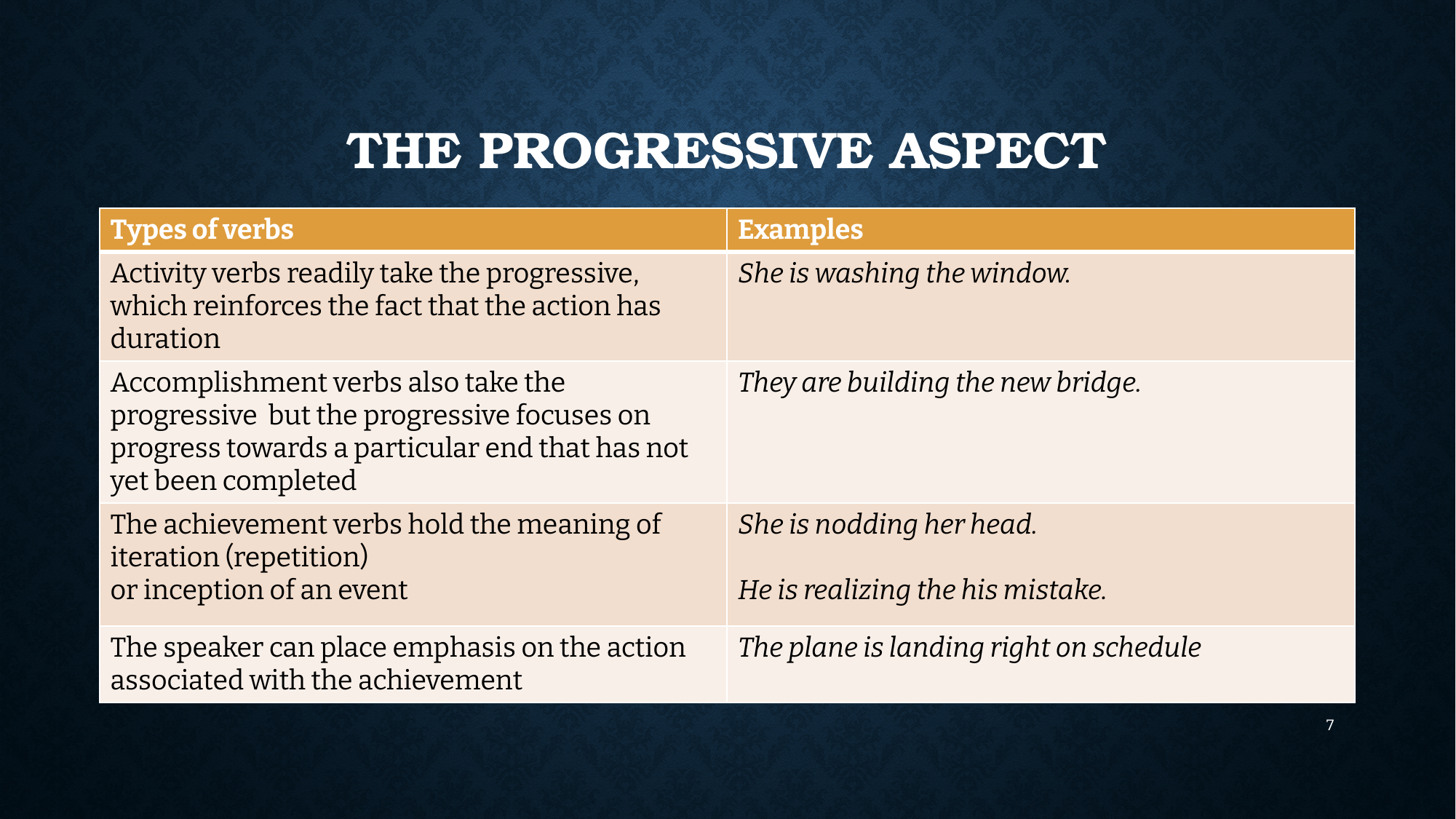

# The progressive aspect
| Types of verbs | Examples |
| --- | --- |
| Activity verbs readily take the progressive, which reinforces the fact that the action has duration | She is washing the window. |
| Accomplishment verbs also take the progressive but the progressive focuses on progress towards a particular end that has not yet been completed | They are building the new bridge. |
| The achievement verbs hold the meaning of iteration (repetition) or inception of an event | She is nodding her head. He is realizing the his mistake. |
| The speaker can place emphasis on the action associated with the achievement | The plane is landing right on schedule |
7